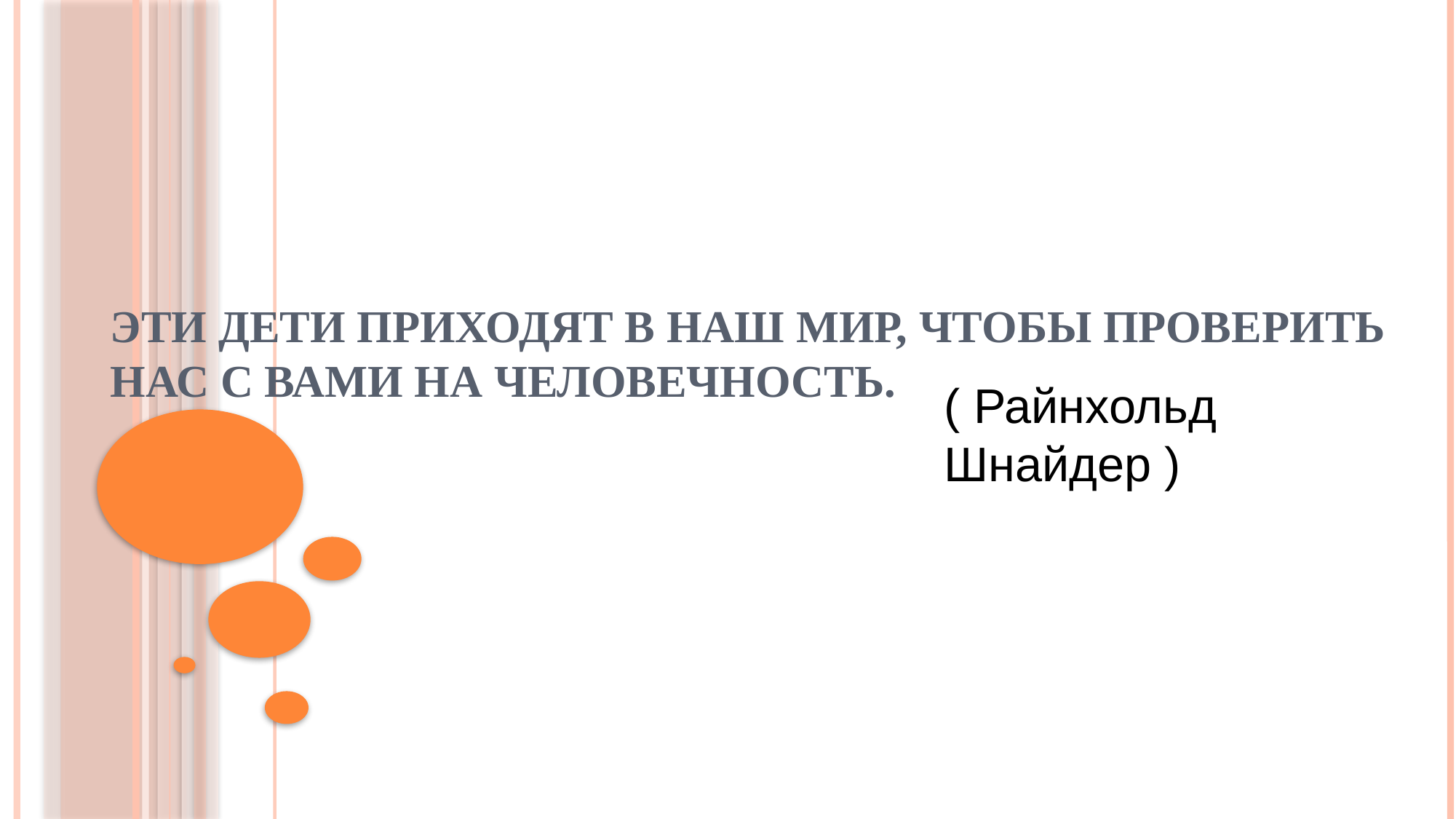

# Эти дети приходят в наш мир, чтобы проверить нас с вами на человечность.
( Райнхольд  Шнайдер )